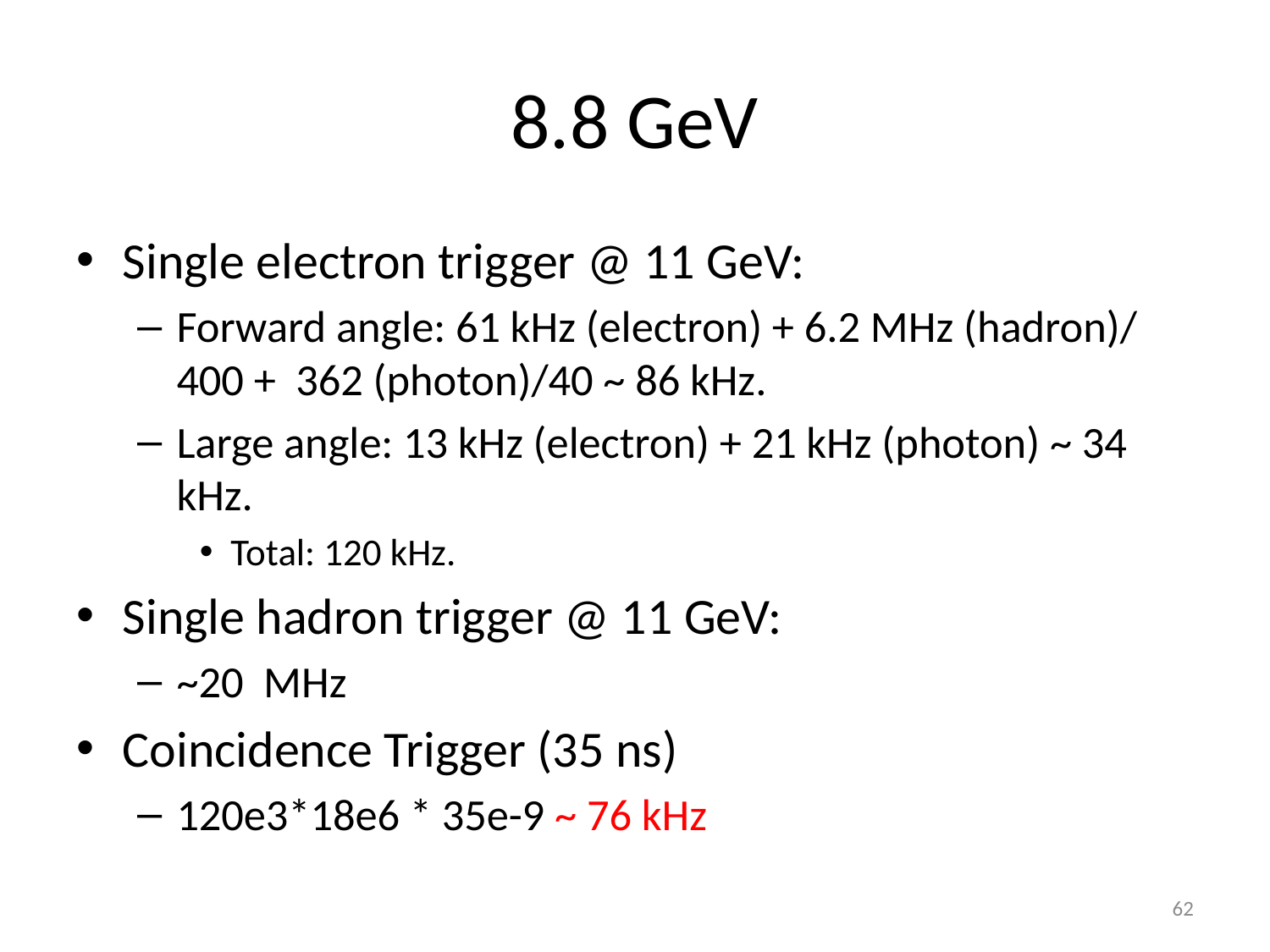

# 8.8 GeV
Single electron trigger @ 11 GeV:
Forward angle: 61 kHz (electron) + 6.2 MHz (hadron)/ 400 +  362 (photon)/40 ~ 86 kHz.
Large angle: 13 kHz (electron) + 21 kHz (photon) ~ 34 kHz.
Total: 120 kHz.
Single hadron trigger @ 11 GeV:
~20  MHz
Coincidence Trigger (35 ns)
120e3*18e6 * 35e-9 ~ 76 kHz

62